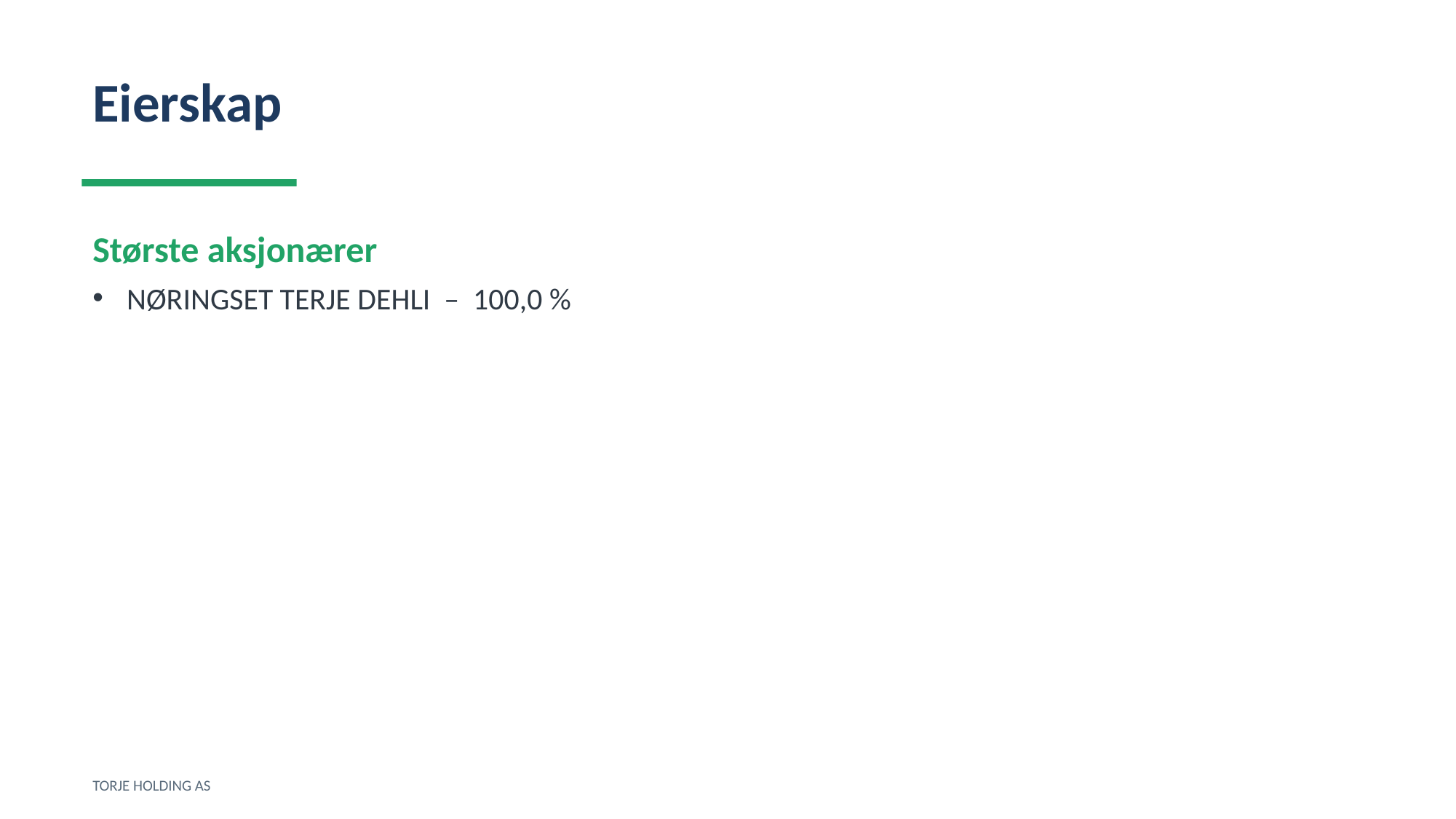

Eierskap

Største aksjonærer
NØRINGSET TERJE DEHLI  –  100,0 %
TORJE HOLDING AS